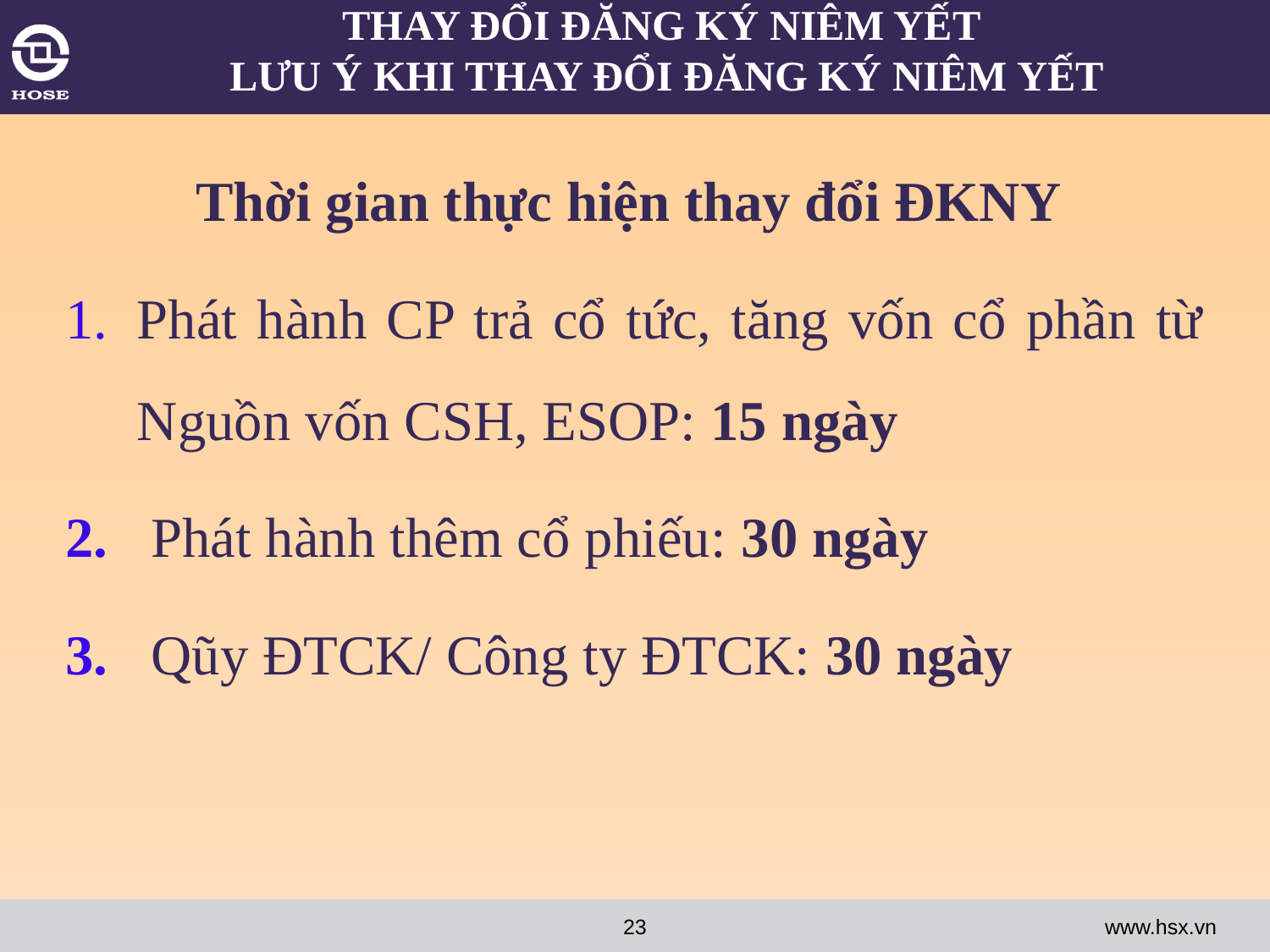

# THAY ĐỔI ĐĂNG KÝ NIÊM YẾT LƯU Ý KHI THAY ĐỔI ĐĂNG KÝ NIÊM YẾT
Thời gian thực hiện thay đổi ĐKNY
Phát hành CP trả cổ tức, tăng vốn cổ phần từ Nguồn vốn CSH, ESOP: 15 ngày
 Phát hành thêm cổ phiếu: 30 ngày
 Qũy ĐTCK/ Công ty ĐTCK: 30 ngày

23
www.hsx.vn